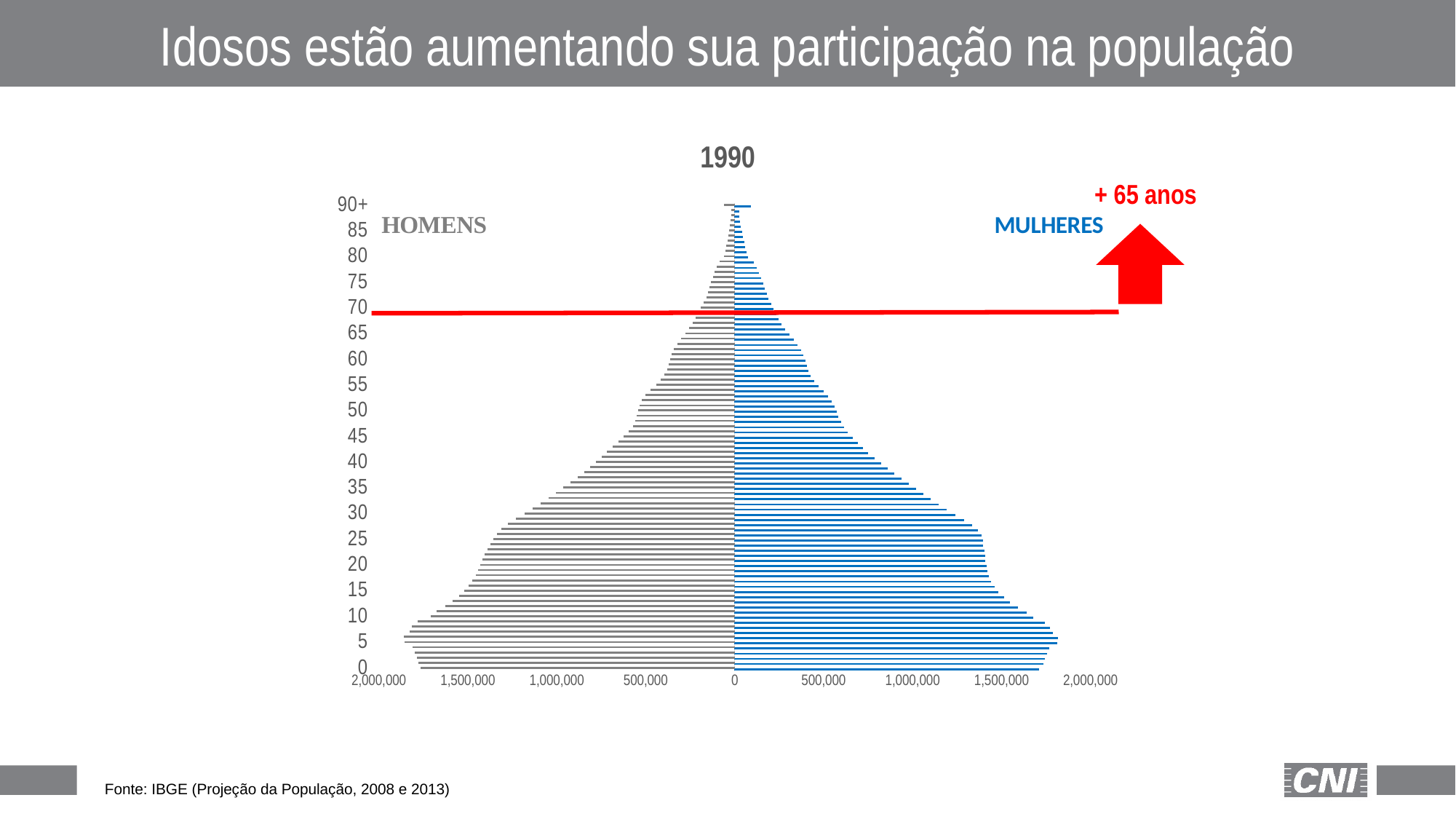

Idosos estão aumentando sua participação na população

### Chart: 1990

| Category |  |  |
|---|---|---|
| 0 | 1710523.0 | -1761627.0 |
| 1 | 1732641.0 | -1776978.0 |
| 2 | 1741019.0 | -1783972.0 |
| 3 | 1753473.0 | -1795565.0 |
| 4 | 1766969.0 | -1808168.0 |
| 5 | 1810227.0 | -1851592.0 |
| 6 | 1817047.0 | -1857924.0 |
| 7 | 1786149.0 | -1826019.0 |
| 8 | 1770731.0 | -1810566.0 |
| 9 | 1740106.0 | -1779843.0 |
| 10 | 1678186.0 | -1708088.0 |
| 11 | 1641271.0 | -1674463.0 |
| 12 | 1592082.0 | -1625244.0 |
| 13 | 1547817.0 | -1582610.0 |
| 14 | 1511303.0 | -1547733.0 |
| 15 | 1481837.0 | -1518180.0 |
| 16 | 1458059.0 | -1492199.0 |
| 17 | 1440921.0 | -1471194.0 |
| 18 | 1428937.0 | -1453987.0 |
| 19 | 1419843.0 | -1439132.0 |
| 20 | 1413404.0 | -1427017.0 |
| 21 | 1408526.0 | -1414862.0 |
| 22 | 1404704.0 | -1401938.0 |
| 23 | 1401041.0 | -1386911.0 |
| 24 | 1396190.0 | -1369419.0 |
| 25 | 1392745.0 | -1352654.0 |
| 26 | 1386131.0 | -1334159.0 |
| 27 | 1367867.0 | -1307692.0 |
| 28 | 1334201.0 | -1270921.0 |
| 29 | 1288986.0 | -1226477.0 |
| 30 | 1239146.0 | -1179320.0 |
| 31 | 1190474.0 | -1133156.0 |
| 32 | 1143326.0 | -1087811.0 |
| 33 | 1100030.0 | -1044808.0 |
| 34 | 1059701.0 | -1003798.0 |
| 35 | 1019224.0 | -962513.0 |
| 36 | 977464.0 | -920880.0 |
| 37 | 936509.0 | -881422.0 |
| 38 | 896573.0 | -844760.0 |
| 39 | 857864.0 | -810512.0 |
| 40 | 820181.0 | -778042.0 |
| 41 | 783951.0 | -746359.0 |
| 42 | 749946.0 | -715031.0 |
| 43 | 718512.0 | -683608.0 |
| 44 | 689562.0 | -652862.0 |
| 45 | 661250.0 | -621721.0 |
| 46 | 634555.0 | -592867.0 |
| 47 | 612337.0 | -570437.0 |
| 48 | 595468.0 | -556148.0 |
| 49 | 582370.0 | -547458.0 |
| 50 | 571798.0 | -541813.0 |
| 51 | 560312.0 | -534075.0 |
| 52 | 544901.0 | -520501.0 |
| 53 | 523532.0 | -498344.0 |
| 54 | 498256.0 | -470476.0 |
| 55 | 471184.0 | -440266.0 |
| 56 | 446279.0 | -412878.0 |
| 57 | 426141.0 | -391073.0 |
| 58 | 412597.0 | -377041.0 |
| 59 | 403572.0 | -368362.0 |
| 60 | 396069.0 | -361182.0 |
| 61 | 386204.0 | -351438.0 |
| 62 | 372332.0 | -338197.0 |
| 63 | 352692.0 | -319840.0 |
| 64 | 329221.0 | -298080.0 |
| 65 | 304518.0 | -275593.0 |
| 66 | 281528.0 | -254578.0 |
| 67 | 261238.0 | -235153.0 |
| 68 | 244697.0 | -217951.0 |
| 69 | 231083.0 | -202660.0 |
| 70 | 217080.0 | -186816.0 |
| 71 | 202229.0 | -170760.0 |
| 72 | 189187.0 | -157250.0 |
| 73 | 178039.0 | -146608.0 |
| 74 | 168139.0 | -137889.0 |
| 75 | 158495.0 | -129658.0 |
| 76 | 147758.0 | -120349.0 |
| 77 | 135512.0 | -109667.0 |
| 78 | 121255.0 | -97116.0 |
| 79 | 106098.0 | -83783.0 |
| 80 | 73264.68091132371 | -58193.84460563693 |
| 81 | 65466.9341024694 | -50812.68359097929 |
| 82 | 58132.50354092145 | -44001.0838068557 |
| 83 | 51295.727380347045 | -37806.96771657024 |
| 84 | 44992.93439201723 | -32271.64778848856 |
| 85 | 39253.983839990426 | -27443.59731882631 |
| 86 | 34112.71622353285 | -23360.272945568322 |
| 87 | 29607.948585920418 | -20069.046299107176 |
| 88 | 25768.04722800863 | -17613.9840123662 |
| 89 | 22630.83388427147 | -16038.051052445644 |
| 90+ | 90037.68991119742 | -57034.82086315562 |
+ 65 anos

| Fonte: IBGE (Projeção da População, 2008 e 2013) |
| --- |
5